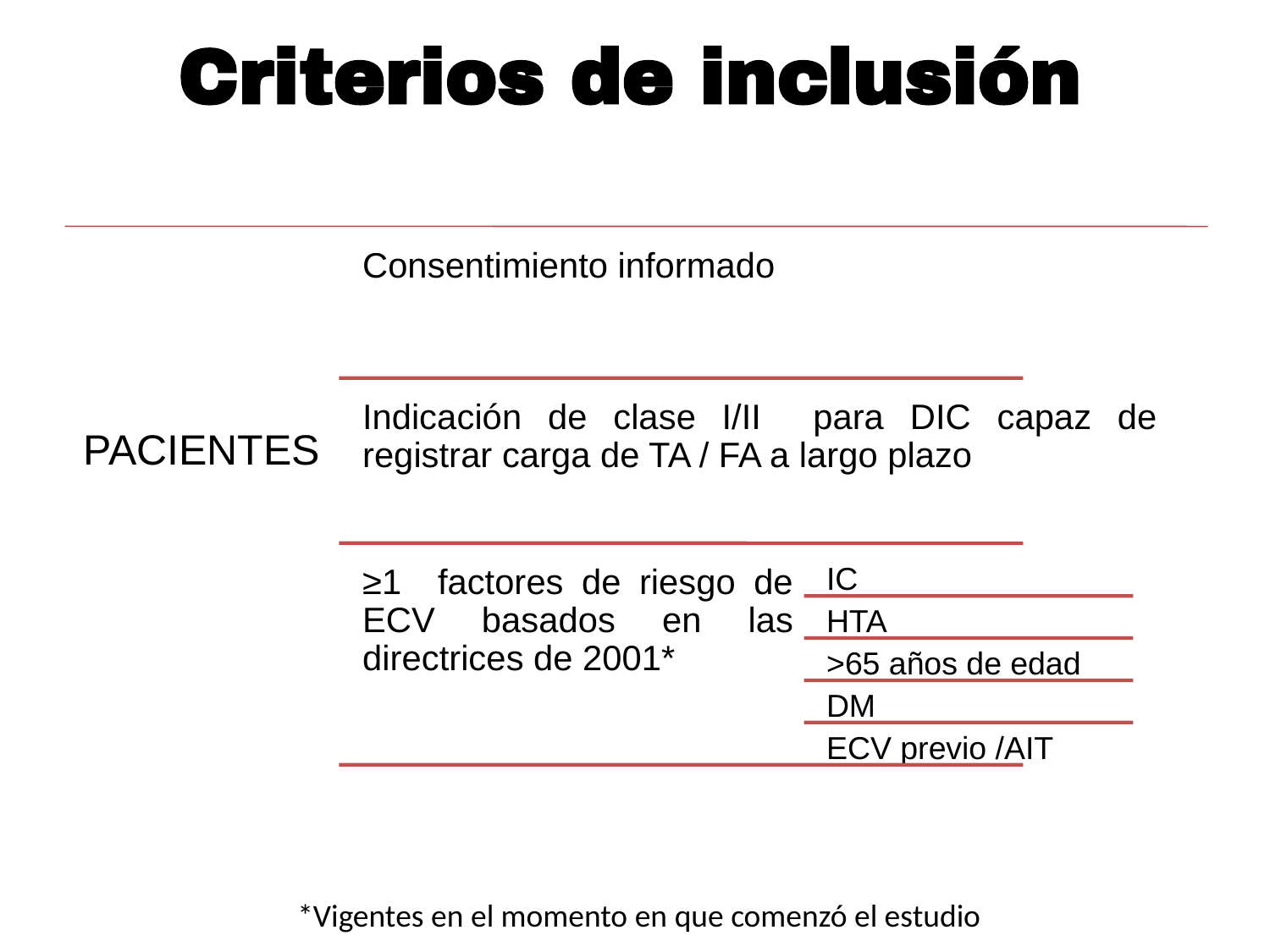

Criterios de inclusión

PACIENTES
Consentimiento informado
Indicación de clase I/II  para DIC capaz de registrar carga de TA / FA a largo plazo
≥1  factores de riesgo de ECV basados ​​en las directrices de 2001*
IC
HTA
>65 años de edad
DM
ECV previo /AIT
*Vigentes en el momento en que comenzó el estudio